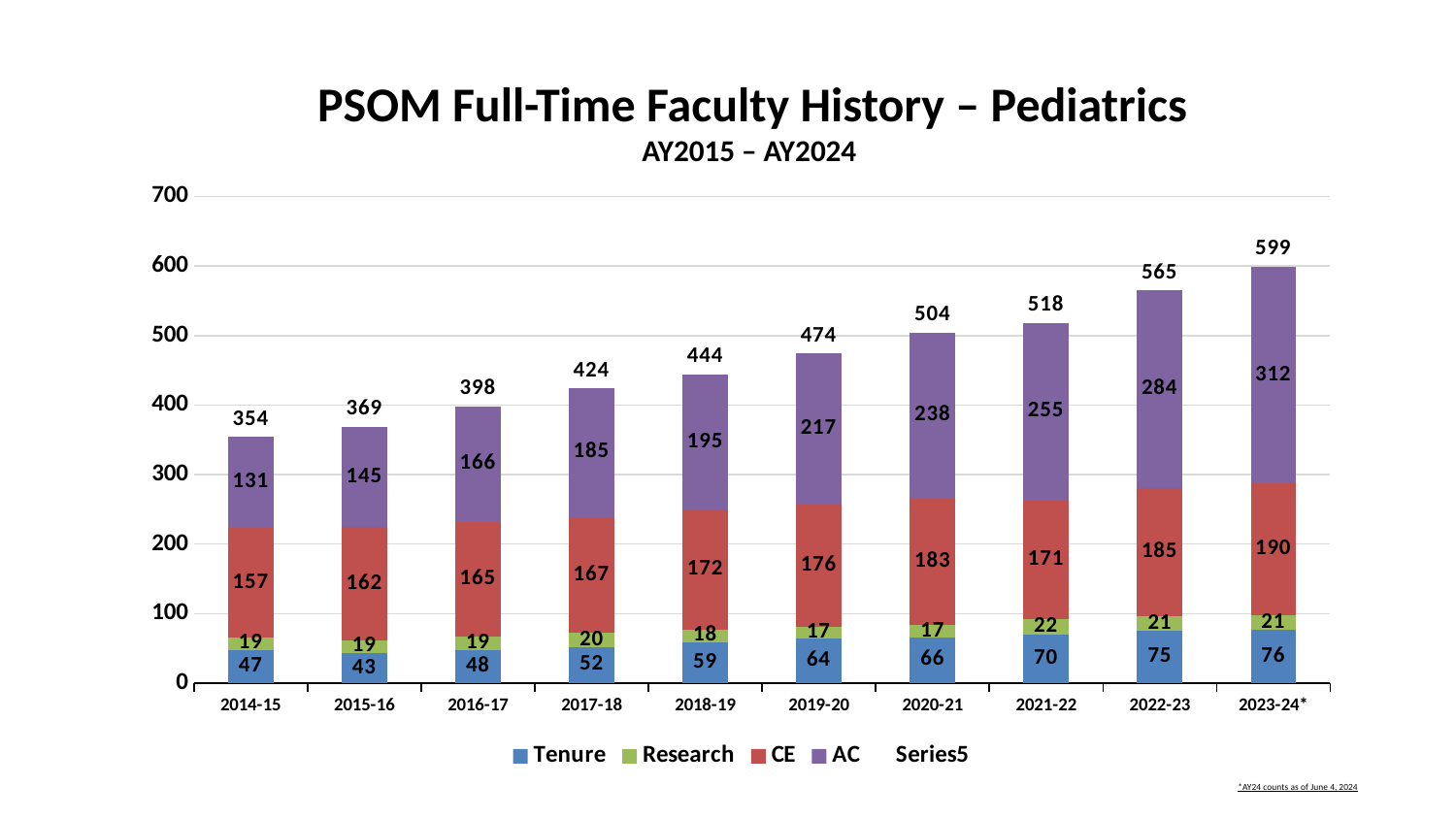

PSOM Full-Time Faculty History – Pediatrics
AY2015 – AY2024

### Chart

| Category | Tenure | Research | CE | AC |  |
|---|---|---|---|---|---|
| 2014-15 | 47.0 | 19.0 | 157.0 | 131.0 | 354.0 |
| 2015-16 | 43.0 | 19.0 | 162.0 | 145.0 | 369.0 |
| 2016-17 | 48.0 | 19.0 | 165.0 | 166.0 | 398.0 |
| 2017-18 | 52.0 | 20.0 | 167.0 | 185.0 | 424.0 |
| 2018-19 | 59.0 | 18.0 | 172.0 | 195.0 | 444.0 |
| 2019-20 | 64.0 | 17.0 | 176.0 | 217.0 | 474.0 |
| 2020-21 | 66.0 | 17.0 | 183.0 | 238.0 | 504.0 |
| 2021-22 | 70.0 | 22.0 | 171.0 | 255.0 | 518.0 |
| 2022-23 | 75.0 | 21.0 | 185.0 | 284.0 | 565.0 |
| 2023-24* | 76.0 | 21.0 | 190.0 | 312.0 | 599.0 |
*AY24 counts as of June 4, 2024